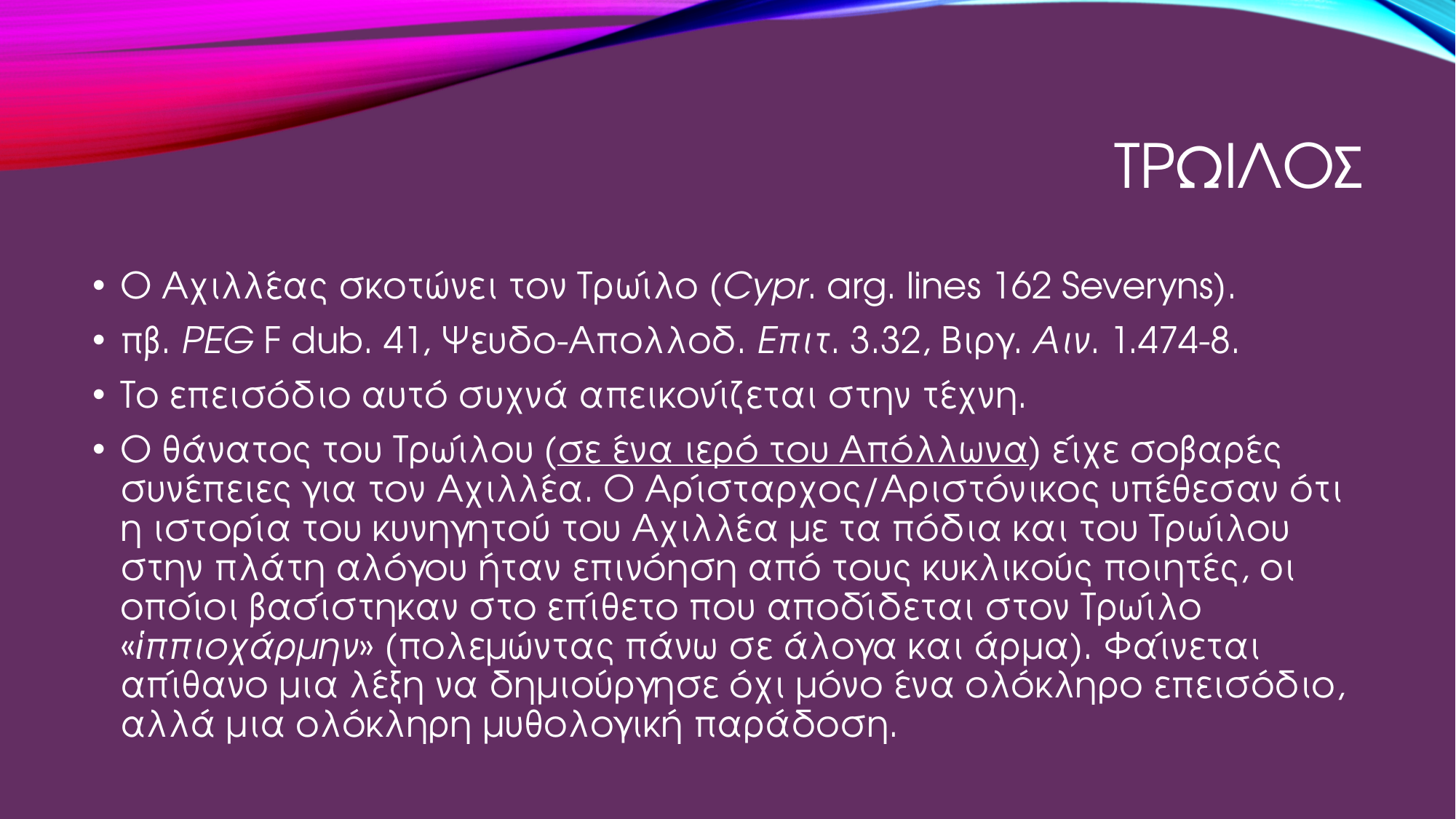

# ΤΡΩΙΛΟΣ
Ο Αχιλλέας σκοτώνει τον Τρωίλο (Cypr. arg. lines 162 Severyns).
πβ. PEG F dub. 41, Ψευδο-Απολλοδ. Επιτ. 3.32, Βιργ. Αιν. 1.474-8.
Το επεισόδιο αυτό συχνά απεικονίζεται στην τέχνη.
Ο θάνατος του Τρωίλου (σε ένα ιερό του Απόλλωνα) είχε σοβαρές συνέπειες για τον Αχιλλέα. Ο Αρίσταρχος/Αριστόνικος υπέθεσαν ότι η ιστορία του κυνηγητού του Αχιλλέα με τα πόδια και του Τρωίλου στην πλάτη αλόγου ήταν επινόηση από τους κυκλικούς ποιητές, οι οποίοι βασίστηκαν στο επίθετο που αποδίδεται στον Τρωίλο «ἱππιοχάρμην» (πολεμώντας πάνω σε άλογα και άρμα). Φαίνεται απίθανο μια λέξη να δημιούργησε όχι μόνο ένα ολόκληρο επεισόδιο, αλλά μια ολόκληρη μυθολογική παράδοση.